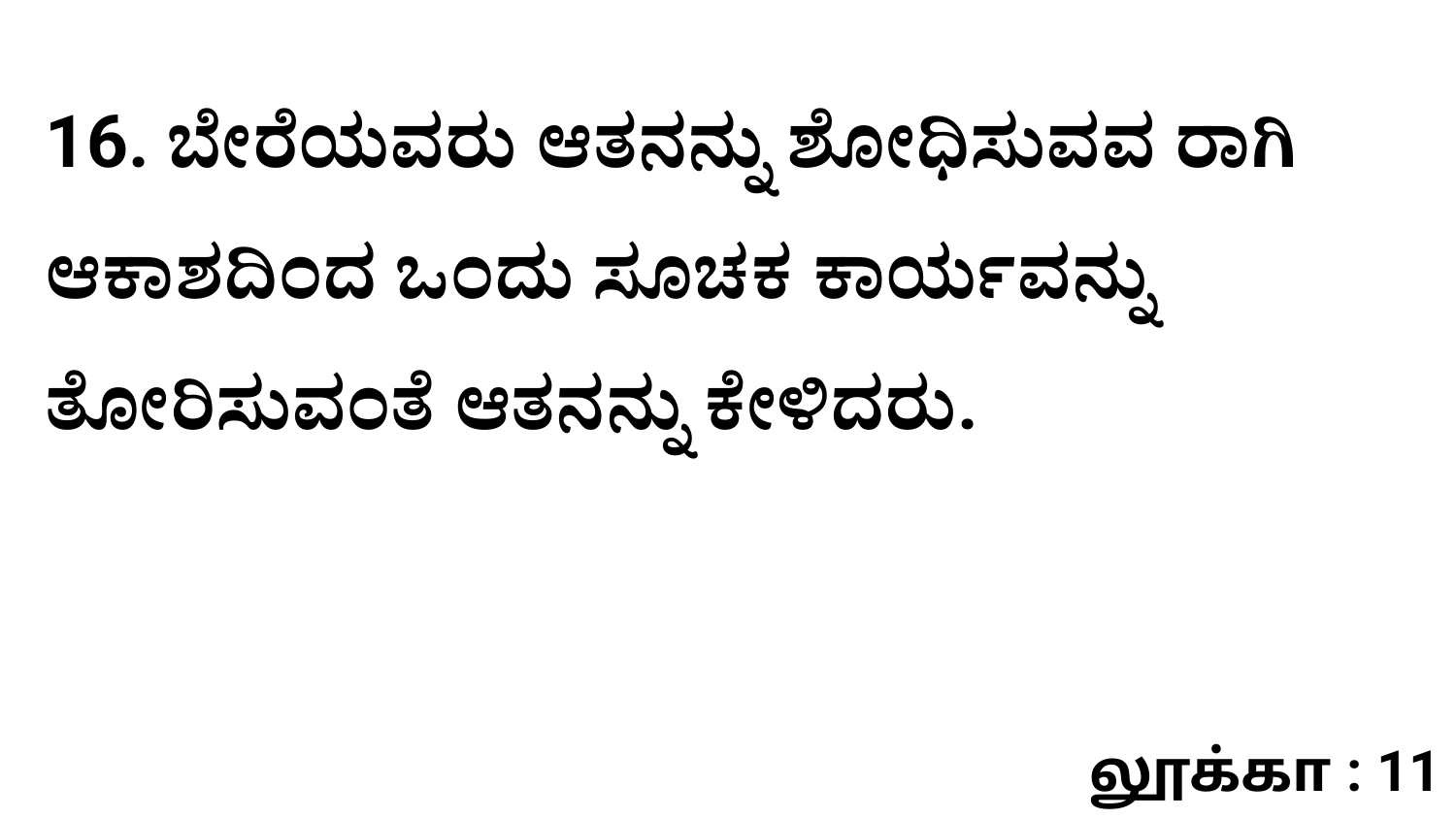

16. ಬೇರೆಯವರು ಆತನನ್ನು ಶೋಧಿಸುವವ ರಾಗಿ ಆಕಾಶದಿಂದ ಒಂದು ಸೂಚಕ ಕಾರ್ಯವನ್ನು ತೋರಿಸುವಂತೆ ಆತನನ್ನು ಕೇಳಿದರು.
லூக்கா : 11